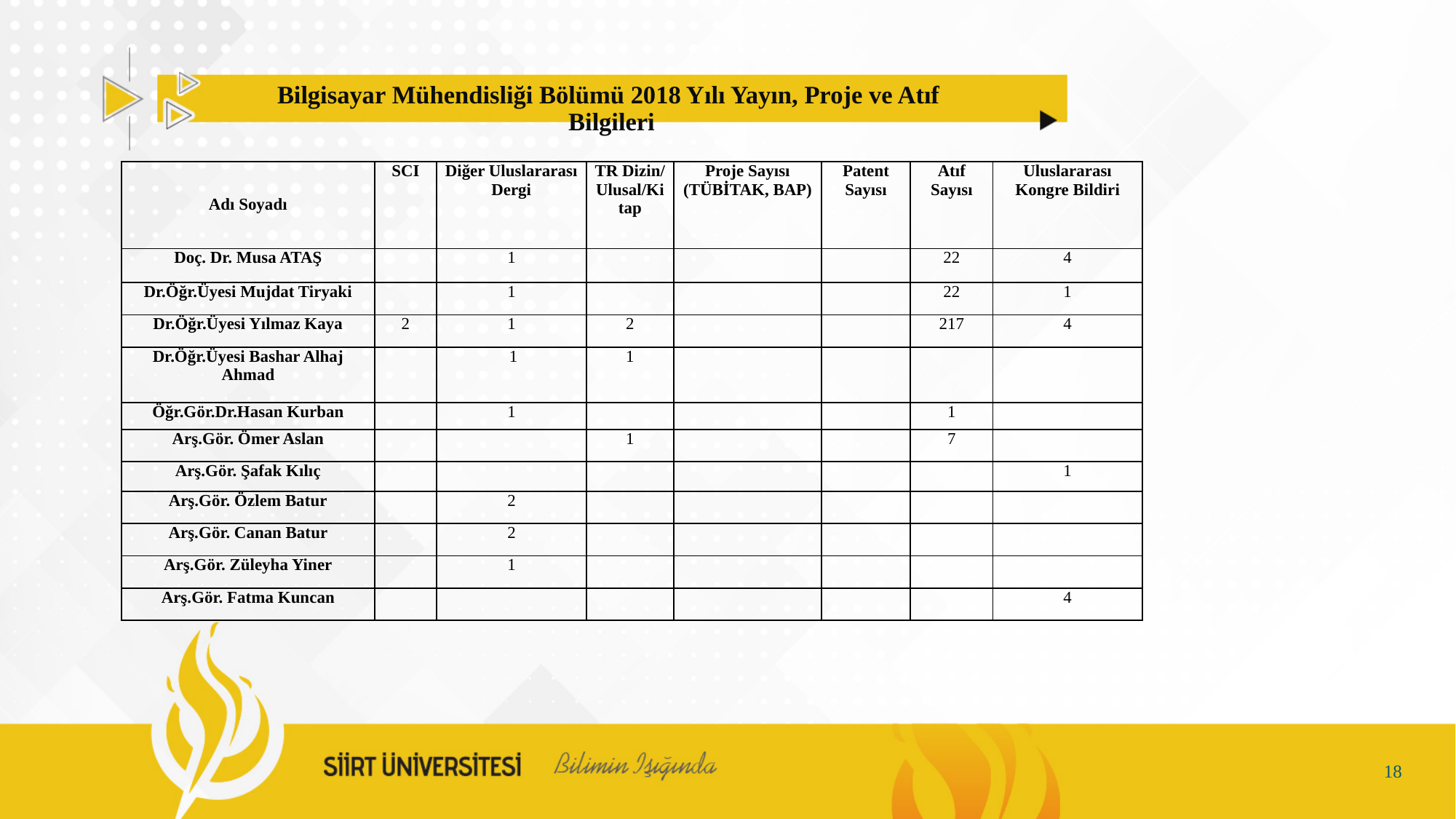

# Bilgisayar Mühendisliği Bölümü 2018 Yılı Yayın, Proje ve Atıf Bilgileri
| Adı Soyadı | SCI | Diğer Uluslararası Dergi | TR Dizin/ Ulusal/Kitap | Proje Sayısı (TÜBİTAK, BAP) | Patent Sayısı | Atıf Sayısı | Uluslararası Kongre Bildiri |
| --- | --- | --- | --- | --- | --- | --- | --- |
| Doç. Dr. Musa ATAŞ |  | 1 |  |  |  | 22 | 4 |
| Dr.Öğr.Üyesi Mujdat Tiryaki |  | 1 |  |  |  | 22 | 1 |
| Dr.Öğr.Üyesi Yılmaz Kaya | 2 | 1 | 2 |  |  | 217 | 4 |
| Dr.Öğr.Üyesi Bashar Alhaj Ahmad |  | 1 | 1 |  |  |  |  |
| Öğr.Gör.Dr.Hasan Kurban |  | 1 |  |  |  | 1 |  |
| Arş.Gör. Ömer Aslan |  |  | 1 |  |  | 7 |  |
| Arş.Gör. Şafak Kılıç |  |  |  |  |  |  | 1 |
| Arş.Gör. Özlem Batur |  | 2 |  |  |  |  |  |
| Arş.Gör. Canan Batur |  | 2 |  |  |  |  |  |
| Arş.Gör. Züleyha Yiner |  | 1 |  |  |  |  |  |
| Arş.Gör. Fatma Kuncan |  |  |  |  |  |  | 4 |
18